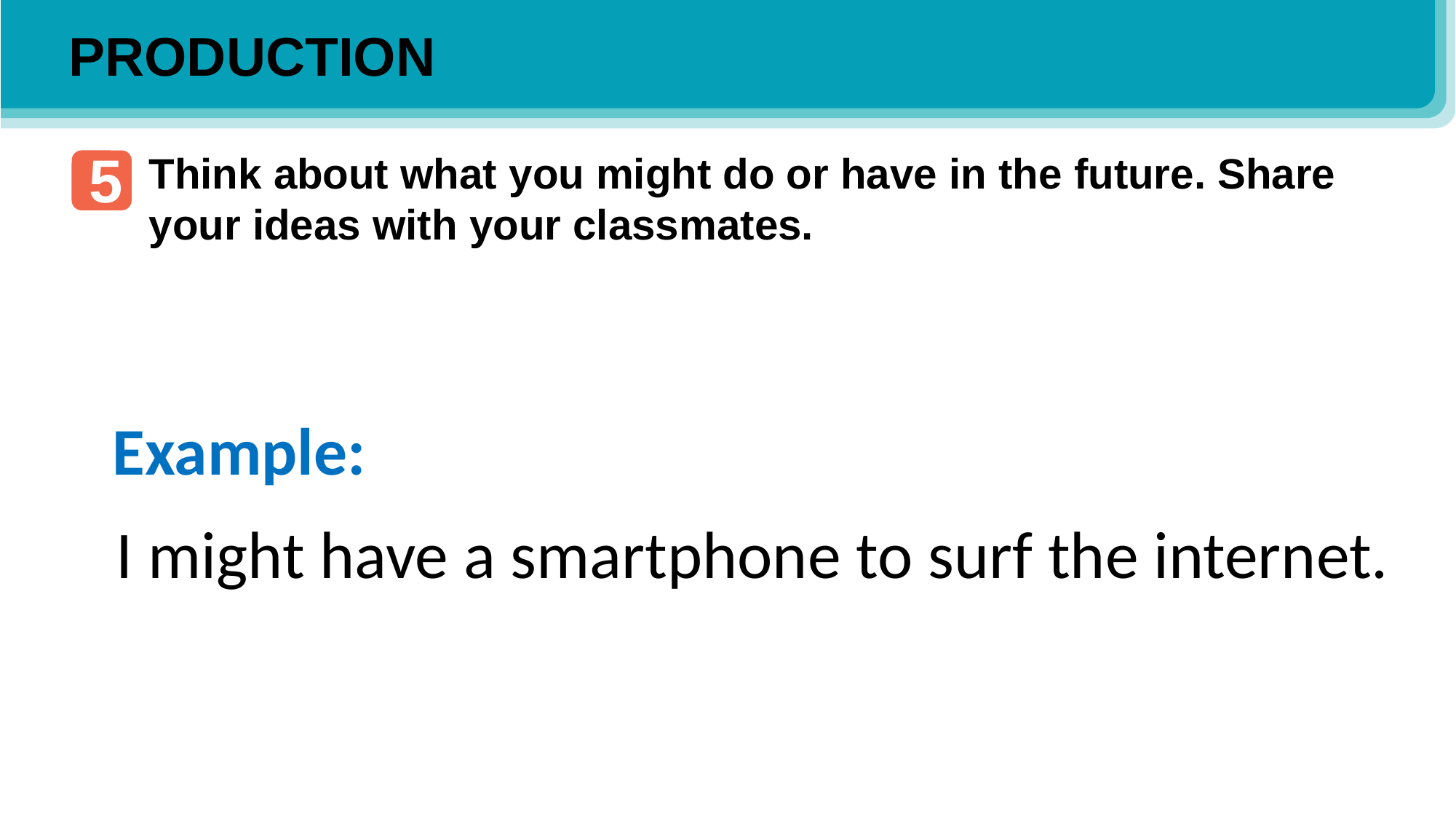

PRODUCTION
5
Think about what you might do or have in the future. Share your ideas with your classmates.

Example:
I might have a smartphone to surf the internet.